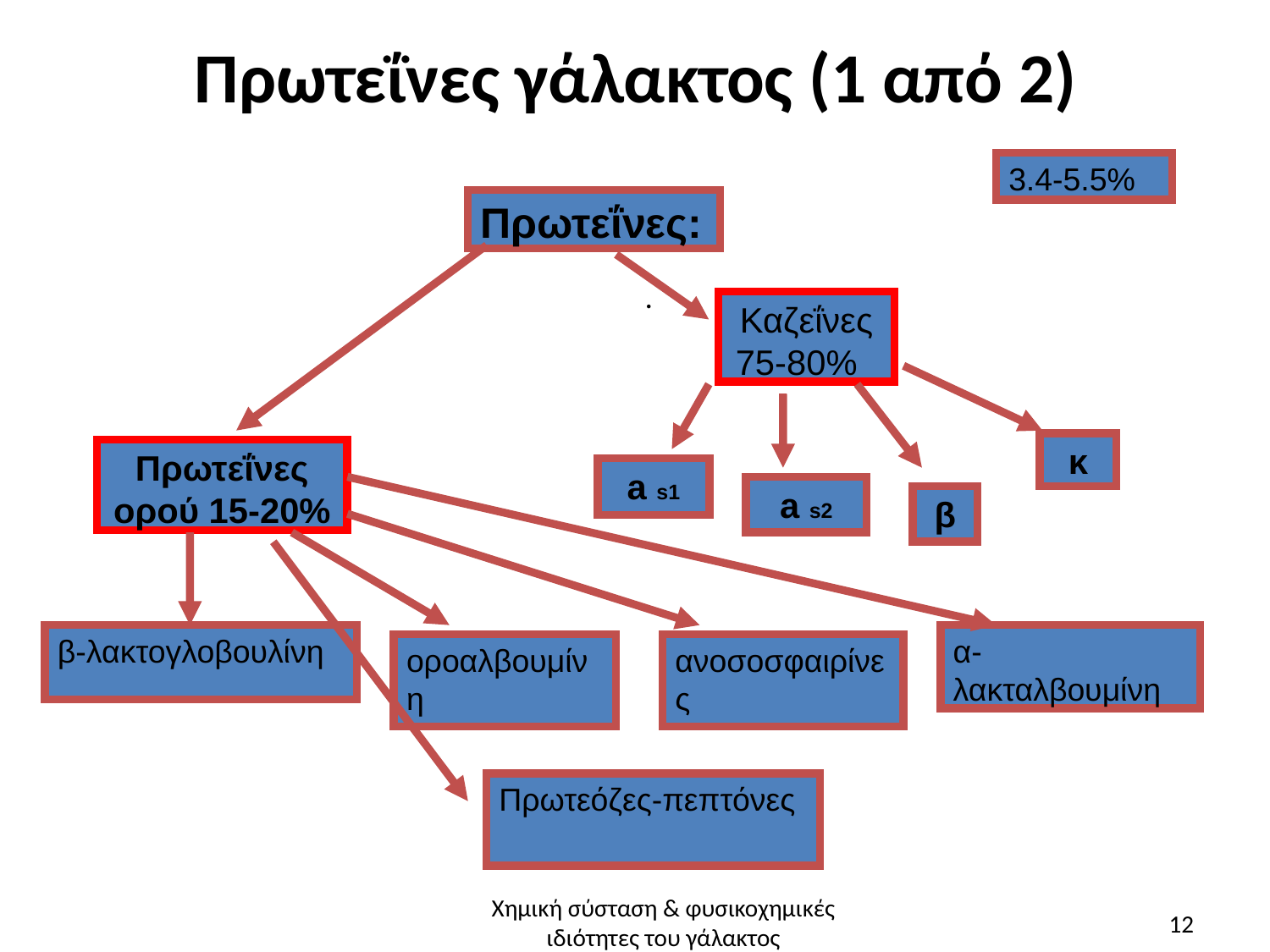

# Πρωτεΐνες γάλακτος (1 από 2)
3.4-5.5%
Πρωτεΐνες:

.
Καζεΐνες
75-80%

κ
Πρωτεΐνες ορού 15-20%
a s1

a s2
β

β-λακτογλοβουλίνη
α-λακταλβουμίνη
οροαλβουμίνη
ανοσοσφαιρίνες
Πρωτεόζες-πεπτόνες
Χημική σύσταση & φυσικοχημικές ιδιότητες του γάλακτος
12